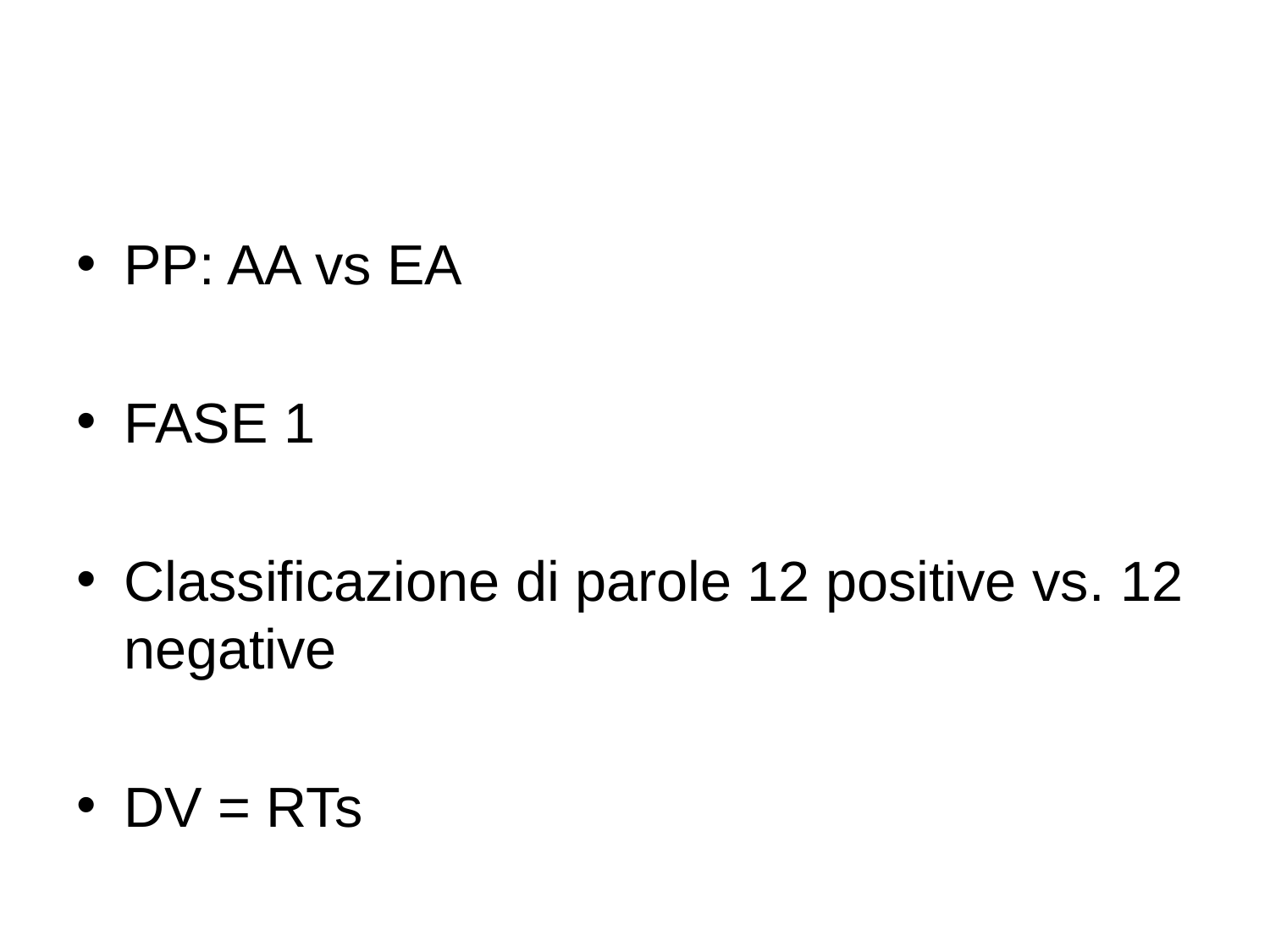

#
PP: AA vs EA

FASE 1

Classificazione di parole 12 positive vs. 12 negative

DV = RTs